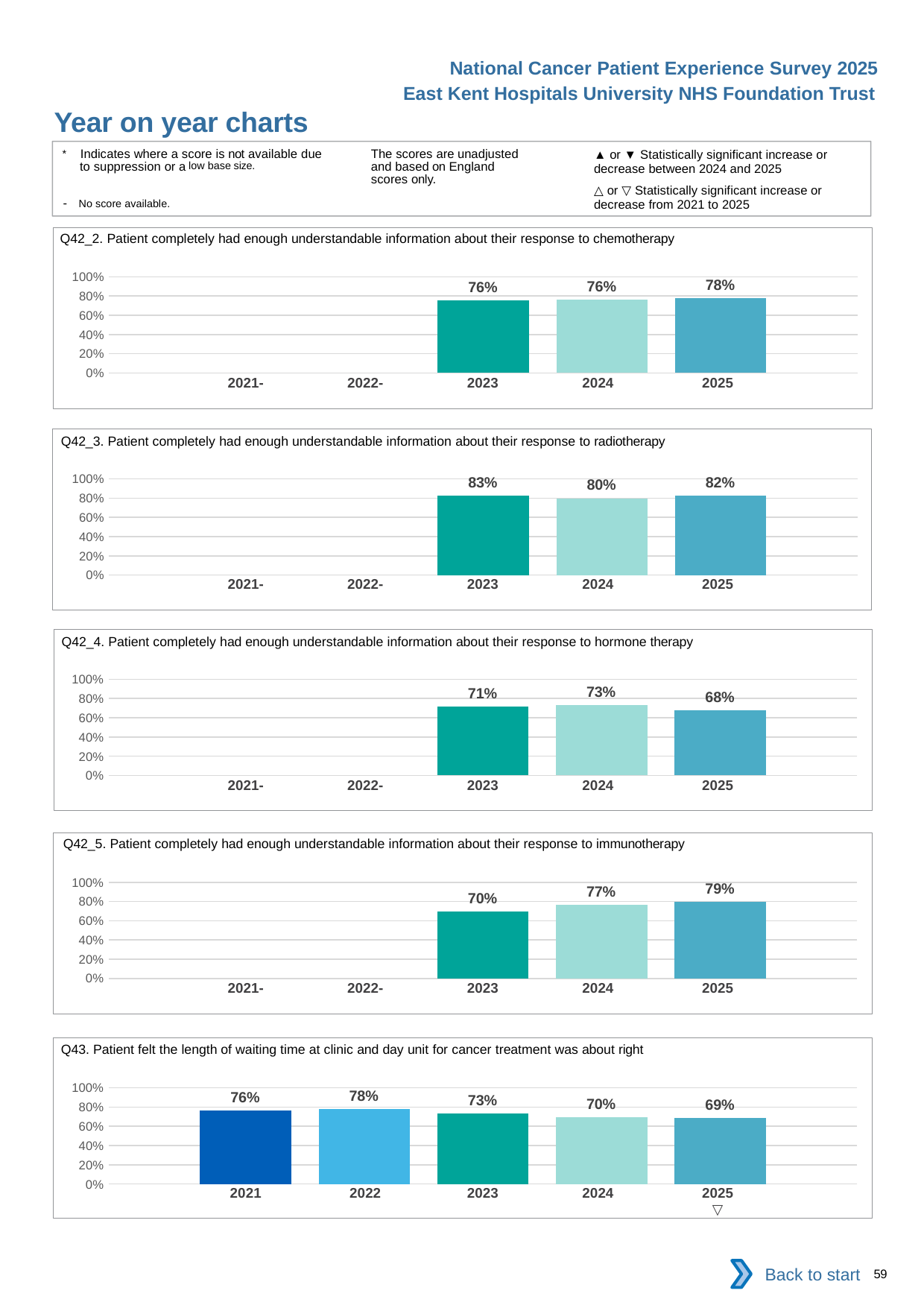

National Cancer Patient Experience Survey 2025
East Kent Hospitals University NHS Foundation Trust
Year on year charts (9)

The scores are unadjusted and based on England scores only.
*  Indicates where a score is not available due to suppression or a low base size.
- No score available.
▲ or ▼ Statistically significant increase or decrease between 2024 and 2025
△ or ▽ Statistically significant increase or decrease from 2021 to 2025
Q42_2. Patient completely had enough understandable information about their response to chemotherapy

### Chart

| Category | 2021 | 2022 | 2023 | 2024 | 2025 |
|---|---|---|---|---|---|
| Category 1 | None | None | 0.758 | 0.7630435 | 0.7792793 |
| 2021- | 2022- | 2023 | 2024 | 2025 |
| --- | --- | --- | --- | --- |
|  |  |  |  |  |
Q42_3. Patient completely had enough understandable information about their response to radiotherapy

### Chart

| Category | 2021 | 2022 | 2023 | 2024 | 2025 |
|---|---|---|---|---|---|
| Category 1 | None | None | 0.8289963 | 0.7986348 | 0.8244898 |
| 2021- | 2022- | 2023 | 2024 | 2025 |
| --- | --- | --- | --- | --- |
|  |  |  |  |  |
Q42_4. Patient completely had enough understandable information about their response to hormone therapy

### Chart

| Category | 2021 | 2022 | 2023 | 2024 | 2025 |
|---|---|---|---|---|---|
| Category 1 | None | None | 0.7134503 | 0.7303371 | 0.6804734 |
| 2021- | 2022- | 2023 | 2024 | 2025 |
| --- | --- | --- | --- | --- |
|  |  |  |  |  |
Q42_5. Patient completely had enough understandable information about their response to immunotherapy

### Chart

| Category | 2021 | 2022 | 2023 | 2024 | 2025 |
|---|---|---|---|---|---|
| Category 1 | None | None | 0.6989247 | 0.7668161 | 0.7941176 |
| 2021- | 2022- | 2023 | 2024 | 2025 |
| --- | --- | --- | --- | --- |
|  |  |  |  |  |
Q43. Patient felt the length of waiting time at clinic and day unit for cancer treatment was about right

### Chart

| Category | 2021 | 2022 | 2023 | 2024 | 2025 |
|---|---|---|---|---|---|
| Category 1 | 0.7612156 | 0.7804878 | 0.7298729 | 0.6954088 | 0.687991 |
| 2021 | 2022 | 2023 | 2024 | 2025 |
| --- | --- | --- | --- | --- |
|  |  |  |  | ▽ |
Back to start

59